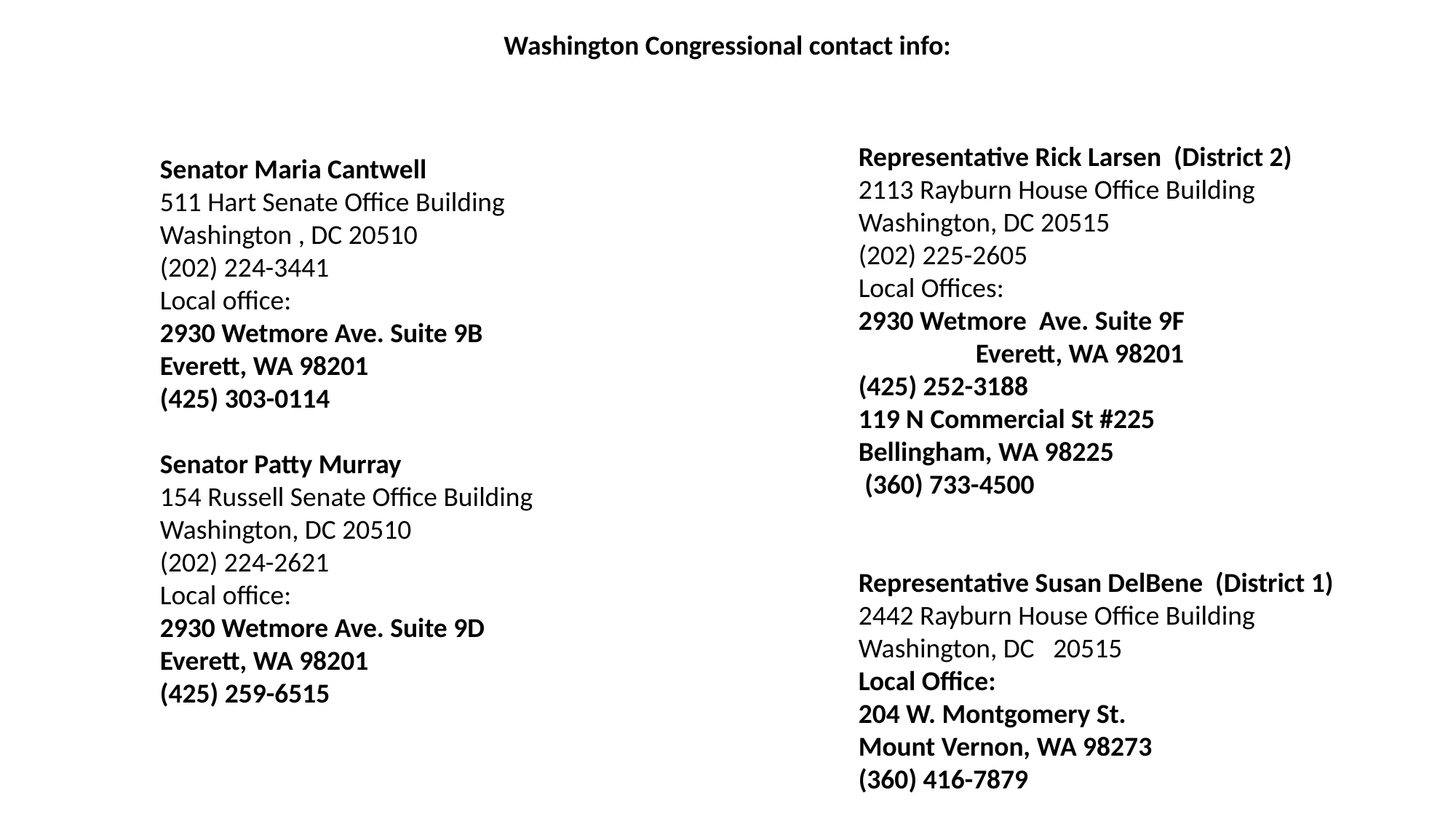

Washington Congressional contact info:

Senator Maria Cantwell
511 Hart Senate Office Building
Washington , DC 20510
(202) 224-3441
Local office:
2930 Wetmore Ave. Suite 9B
Everett, WA 98201
(425) 303-0114

Senator Patty Murray
154 Russell Senate Office Building
Washington, DC 20510
(202) 224-2621
Local office:
2930 Wetmore Ave. Suite 9D
Everett, WA 98201
(425) 259-6515

Representative Rick Larsen  (District 2)
2113 Rayburn House Office Building
Washington, DC 20515
(202) 225-2605
Local Offices:
2930 Wetmore  Ave. Suite 9F                                                 Everett, WA 98201
(425) 252-3188
119 N Commercial St #225
Bellingham, WA 98225
 (360) 733-4500

Representative Susan DelBene  (District 1)
2442 Rayburn House Office Building
Washington, DC   20515
Local Office:
204 W. Montgomery St.
Mount Vernon, WA 98273
(360) 416-7879